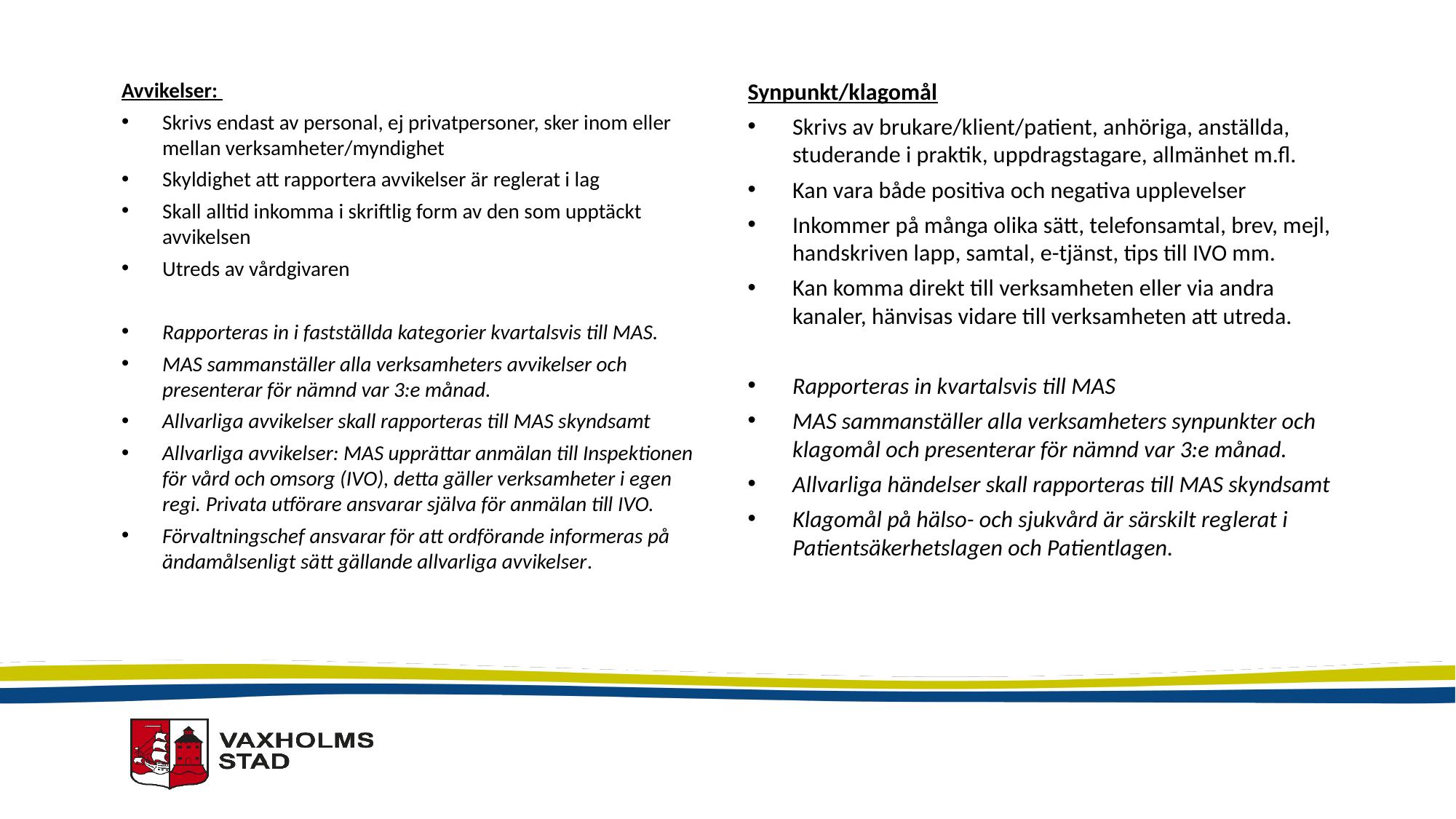

Avvikelser:
Skrivs endast av personal, ej privatpersoner, sker inom eller mellan verksamheter/myndighet
Skyldighet att rapportera avvikelser är reglerat i lag
Skall alltid inkomma i skriftlig form av den som upptäckt avvikelsen
Utreds av vårdgivaren

Rapporteras in i fastställda kategorier kvartalsvis till MAS.
MAS sammanställer alla verksamheters avvikelser och presenterar för nämnd var 3:e månad.
Allvarliga avvikelser skall rapporteras till MAS skyndsamt
Allvarliga avvikelser: MAS upprättar anmälan till Inspektionen för vård och omsorg (IVO), detta gäller verksamheter i egen regi. Privata utförare ansvarar själva för anmälan till IVO.
Förvaltningschef ansvarar för att ordförande informeras på ändamålsenligt sätt gällande allvarliga avvikelser.

Synpunkt/klagomål
Skrivs av brukare/klient/patient, anhöriga, anställda, studerande i praktik, uppdragstagare, allmänhet m.fl.
Kan vara både positiva och negativa upplevelser
Inkommer på många olika sätt, telefonsamtal, brev, mejl, handskriven lapp, samtal, e-tjänst, tips till IVO mm.
Kan komma direkt till verksamheten eller via andra kanaler, hänvisas vidare till verksamheten att utreda.

Rapporteras in kvartalsvis till MAS
MAS sammanställer alla verksamheters synpunkter och klagomål och presenterar för nämnd var 3:e månad.
Allvarliga händelser skall rapporteras till MAS skyndsamt
Klagomål på hälso- och sjukvård är särskilt reglerat i Patientsäkerhetslagen och Patientlagen.